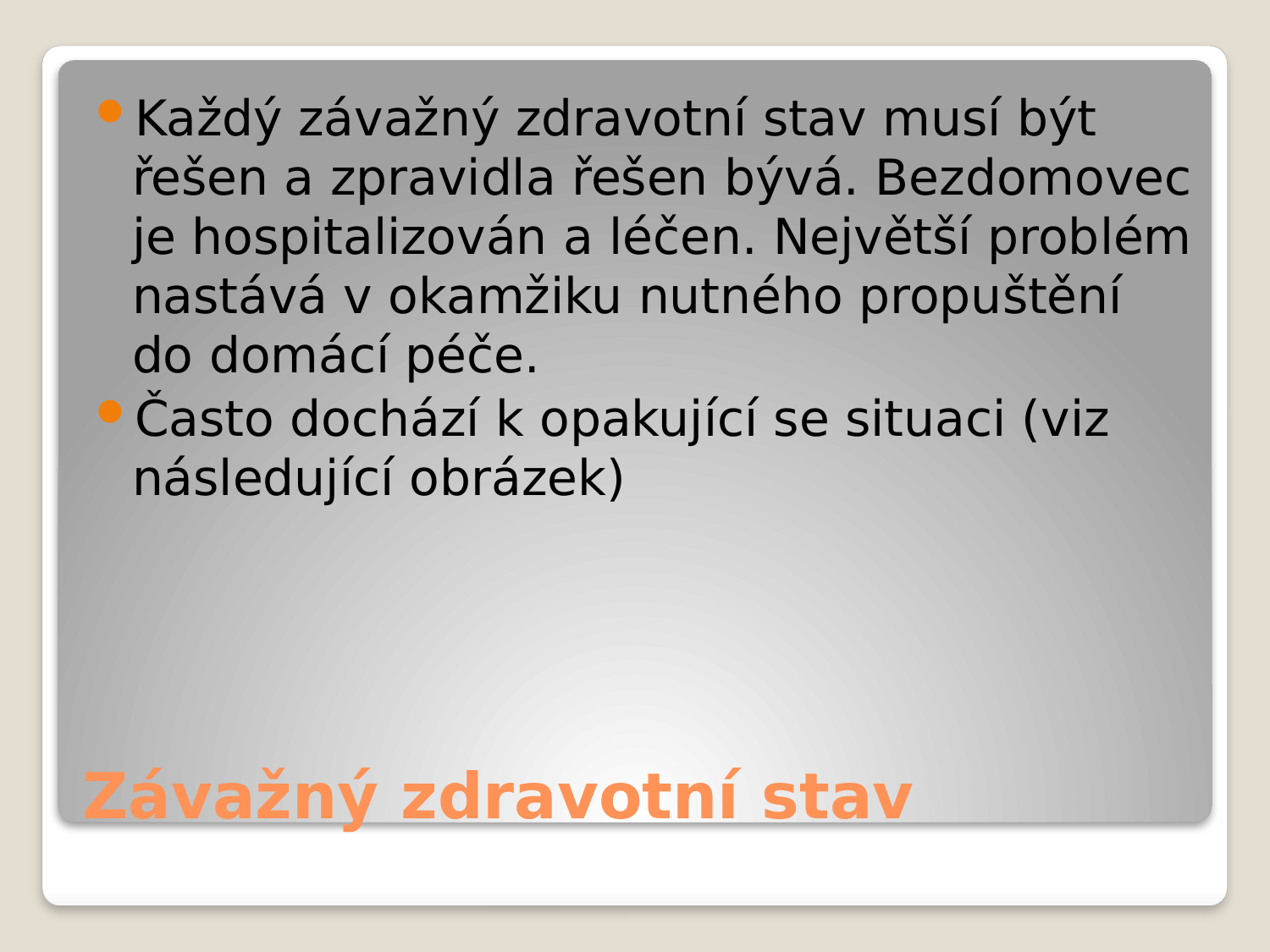

Každý závažný zdravotní stav musí být řešen a zpravidla řešen bývá. Bezdomovec je hospitalizován a léčen. Největší problém nastává v okamžiku nutného propuštění do domácí péče.
Často dochází k opakující se situaci (viz následující obrázek)
# Závažný zdravotní stav